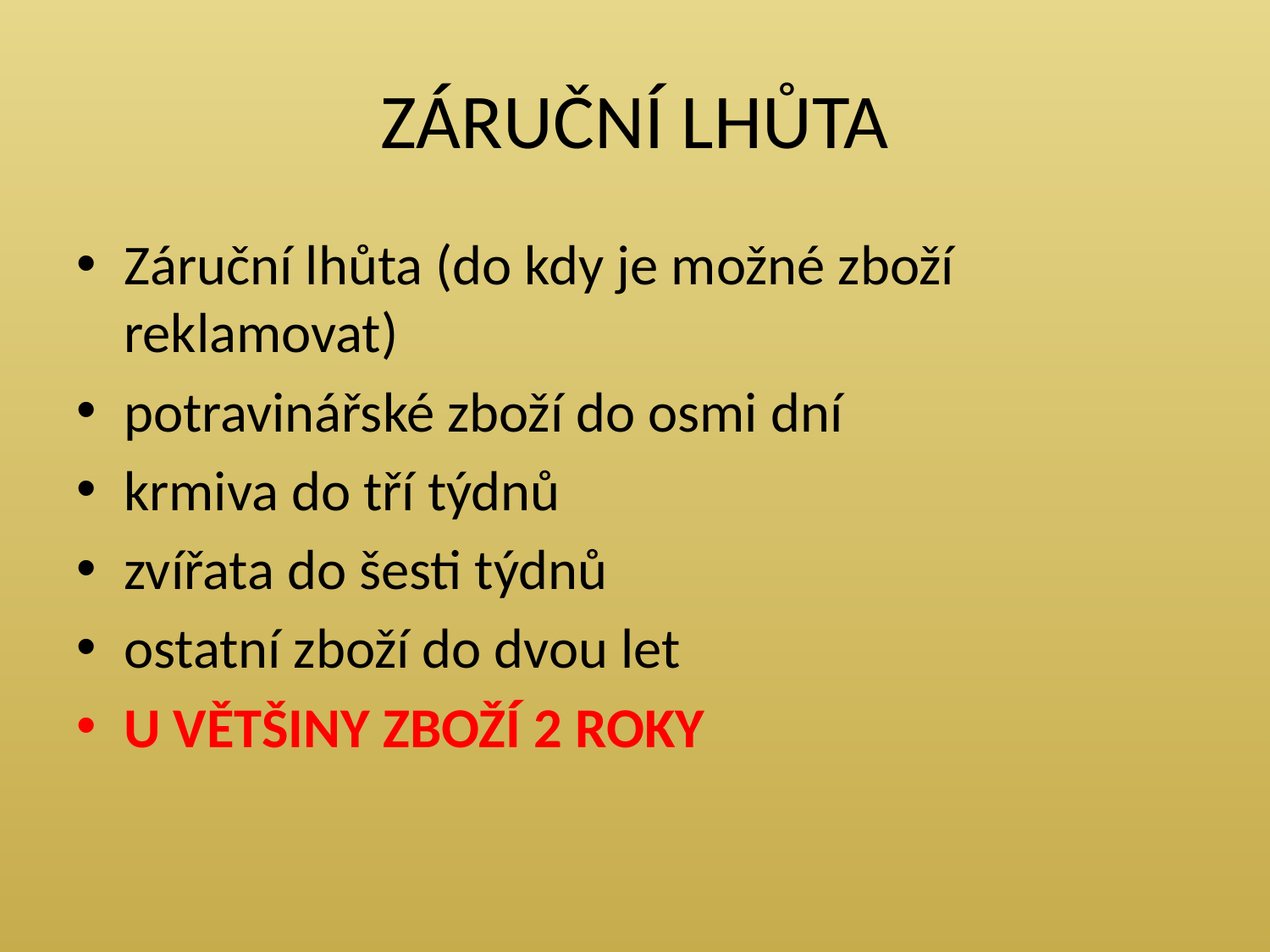

# ZÁRUČNÍ LHŮTA
Záruční lhůta (do kdy je možné zboží reklamovat)
potravinářské zboží do osmi dní
krmiva do tří týdnů
zvířata do šesti týdnů
ostatní zboží do dvou let
U VĚTŠINY ZBOŽÍ 2 ROKY